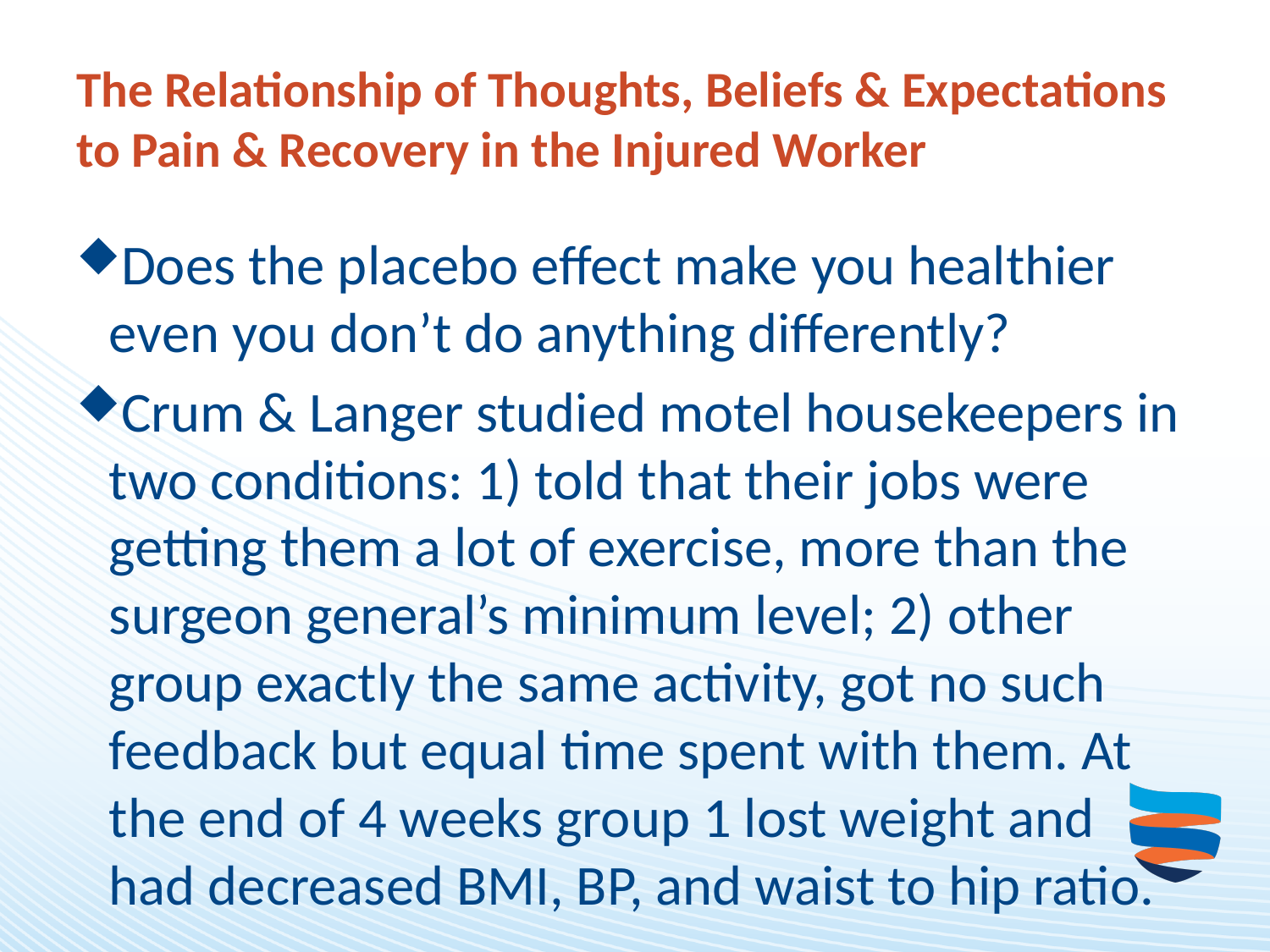

# The Relationship of Thoughts, Beliefs & Expectations to Pain & Recovery in the Injured Worker
Does the placebo effect make you healthier even you don’t do anything differently?
Crum & Langer studied motel housekeepers in two conditions: 1) told that their jobs were getting them a lot of exercise, more than the surgeon general’s minimum level; 2) other group exactly the same activity, got no such feedback but equal time spent with them. At the end of 4 weeks group 1 lost weight and had decreased BMI, BP, and waist to hip ratio.